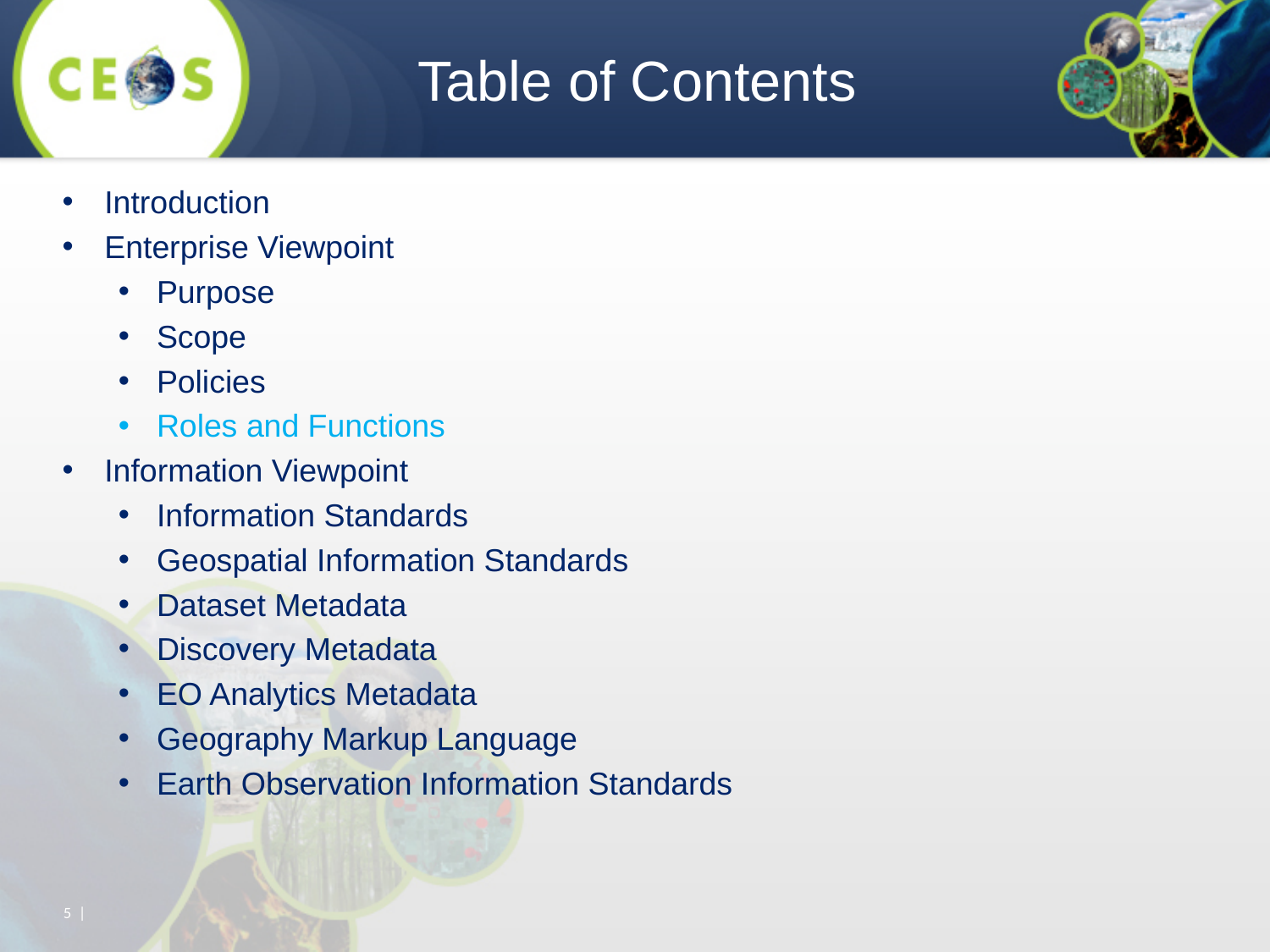

# Table of Contents
Introduction
Enterprise Viewpoint
Purpose
Scope
Policies
Roles and Functions
Information Viewpoint
Information Standards
Geospatial Information Standards
Dataset Metadata
Discovery Metadata
EO Analytics Metadata
Geography Markup Language
Earth Observation Information Standards

5  |